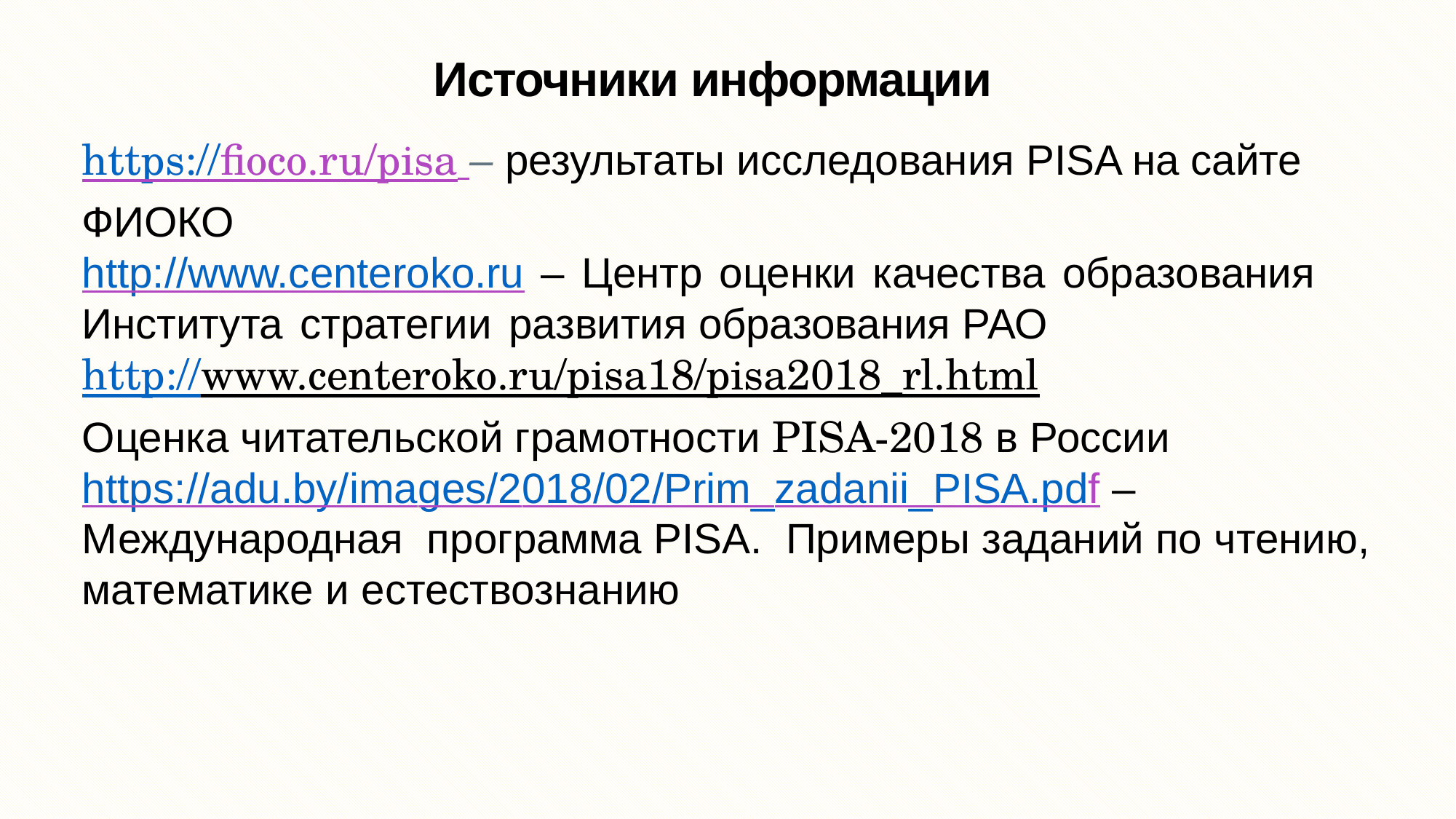

# Источники информации
https://fioco.ru/pisa – результаты исследования PISA на сайте ФИОКО
http://www.centeroko.ru – Центр оценки качества образования Института стратегии развития образования РАО
http://www.centeroko.ru/pisa18/pisa2018_rl.html
Оценка читательской грамотности PISA-2018 в России
https://adu.by/images/2018/02/Prim_zadanii_PISA.pdf –  Международная  программа PISA.  Примеры заданий по чтению, математике и естествознанию